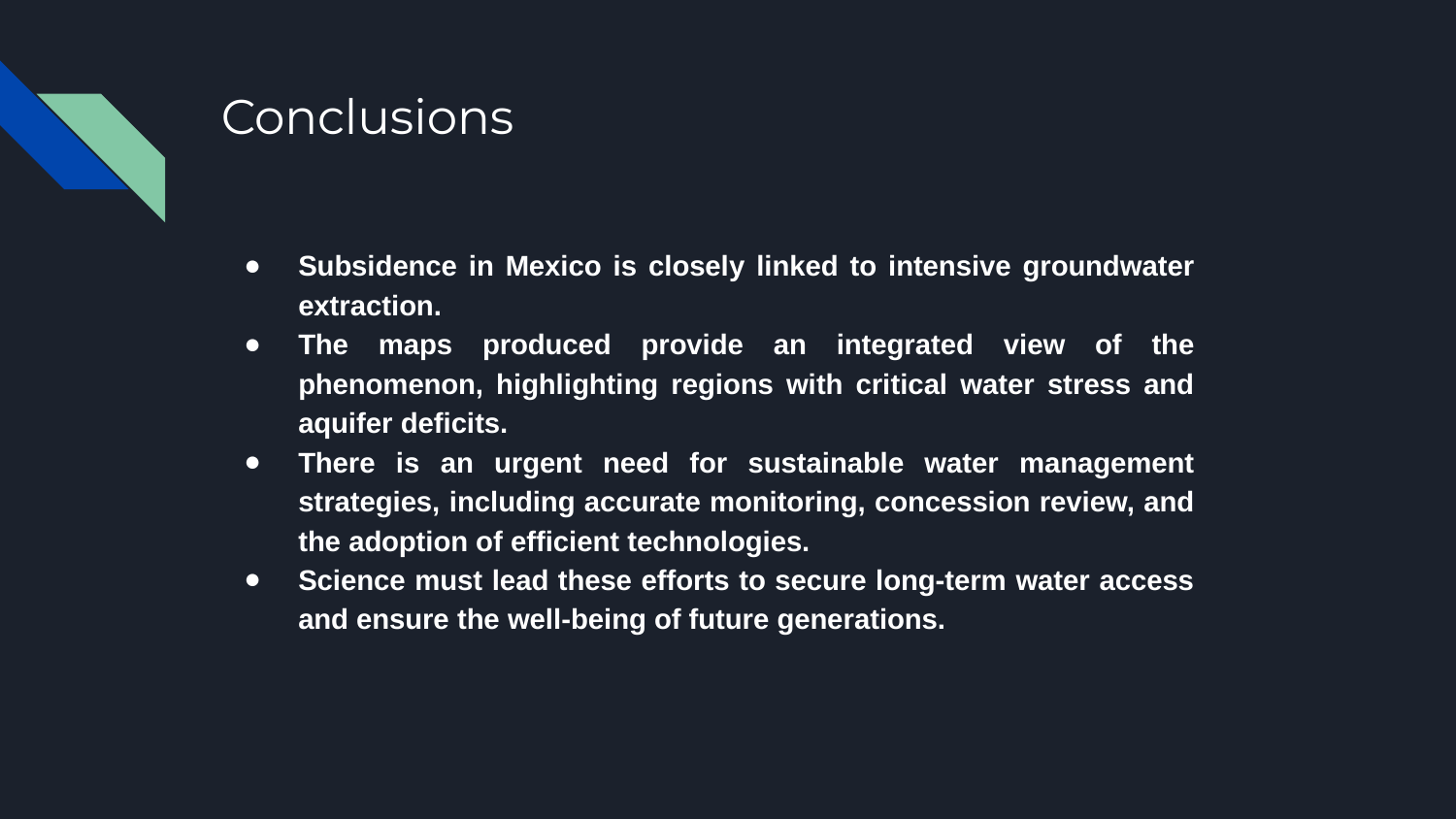

# Conclusions
Subsidence in Mexico is closely linked to intensive groundwater extraction.
The maps produced provide an integrated view of the phenomenon, highlighting regions with critical water stress and aquifer deficits.
There is an urgent need for sustainable water management strategies, including accurate monitoring, concession review, and the adoption of efficient technologies.
Science must lead these efforts to secure long-term water access and ensure the well-being of future generations.